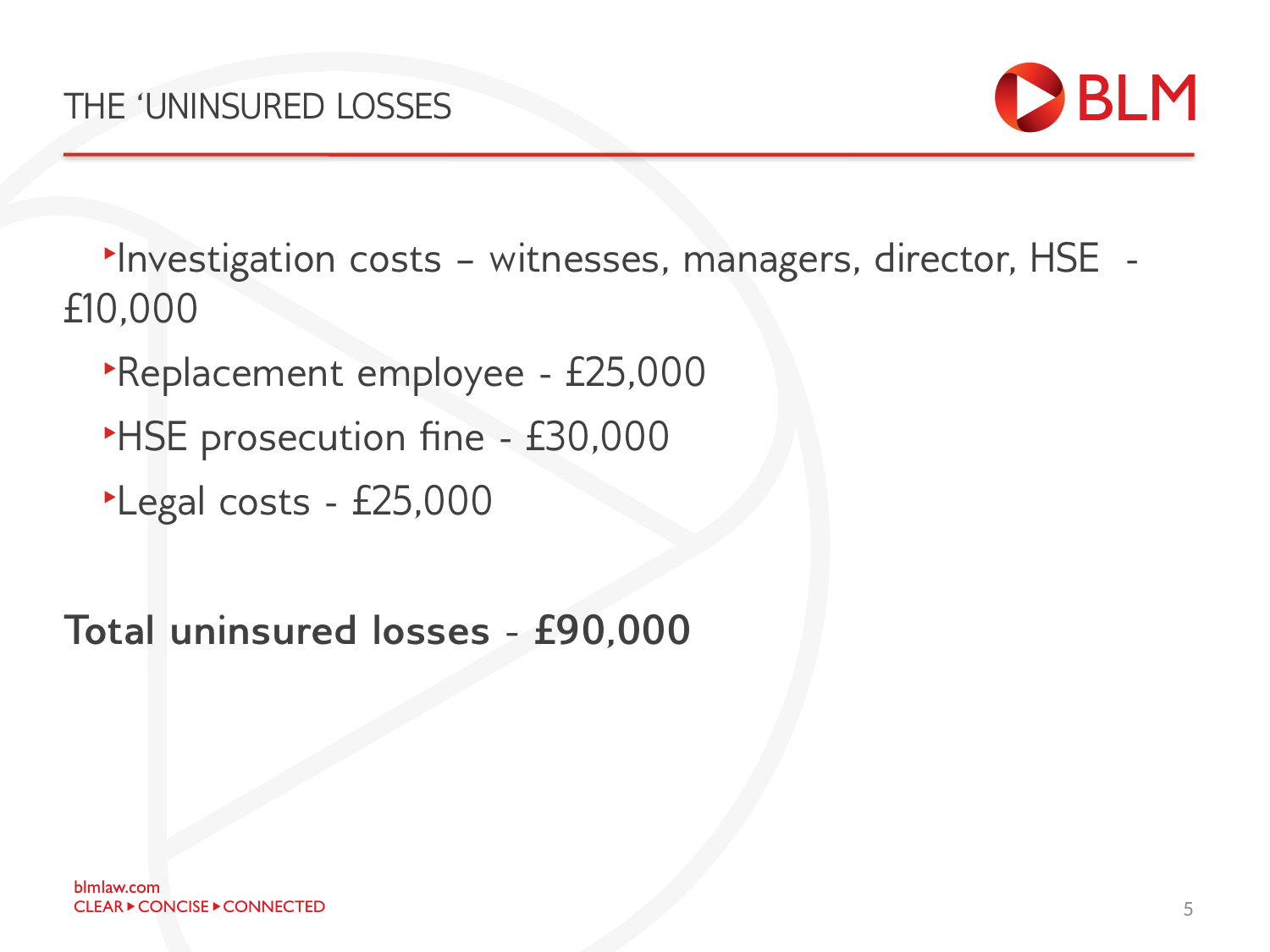

# The ‘uninsured losses
Investigation costs – witnesses, managers, director, HSE  - £10,000
Replacement employee - £25,000
HSE prosecution fine - £30,000
Legal costs - £25,000

Total uninsured losses - £90,000
5